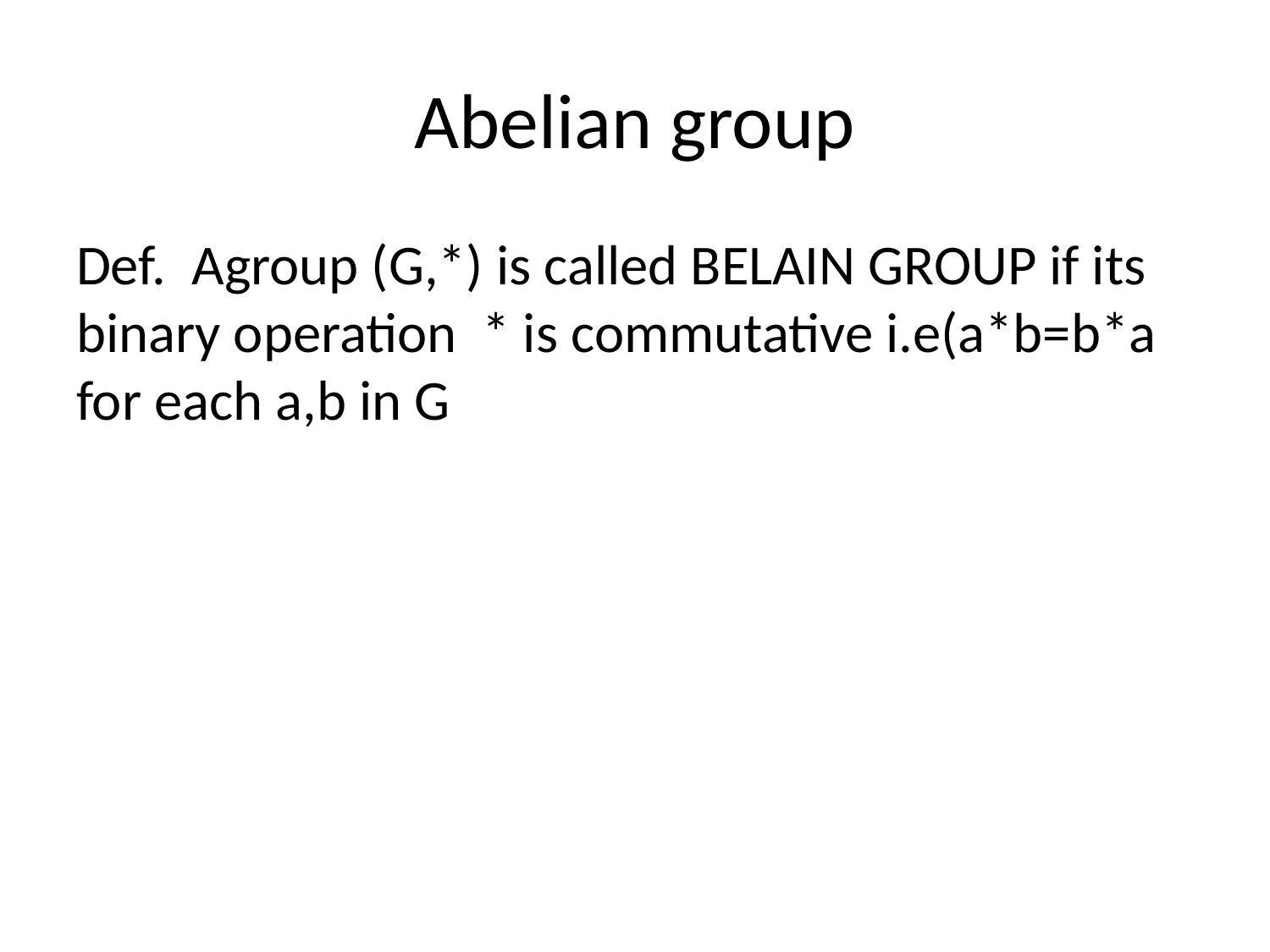

# Abelian group
Def.  Agroup (G,*) is called BELAIN GROUP if its binary operation  * is commutative i.e(a*b=b*a for each a,b in G